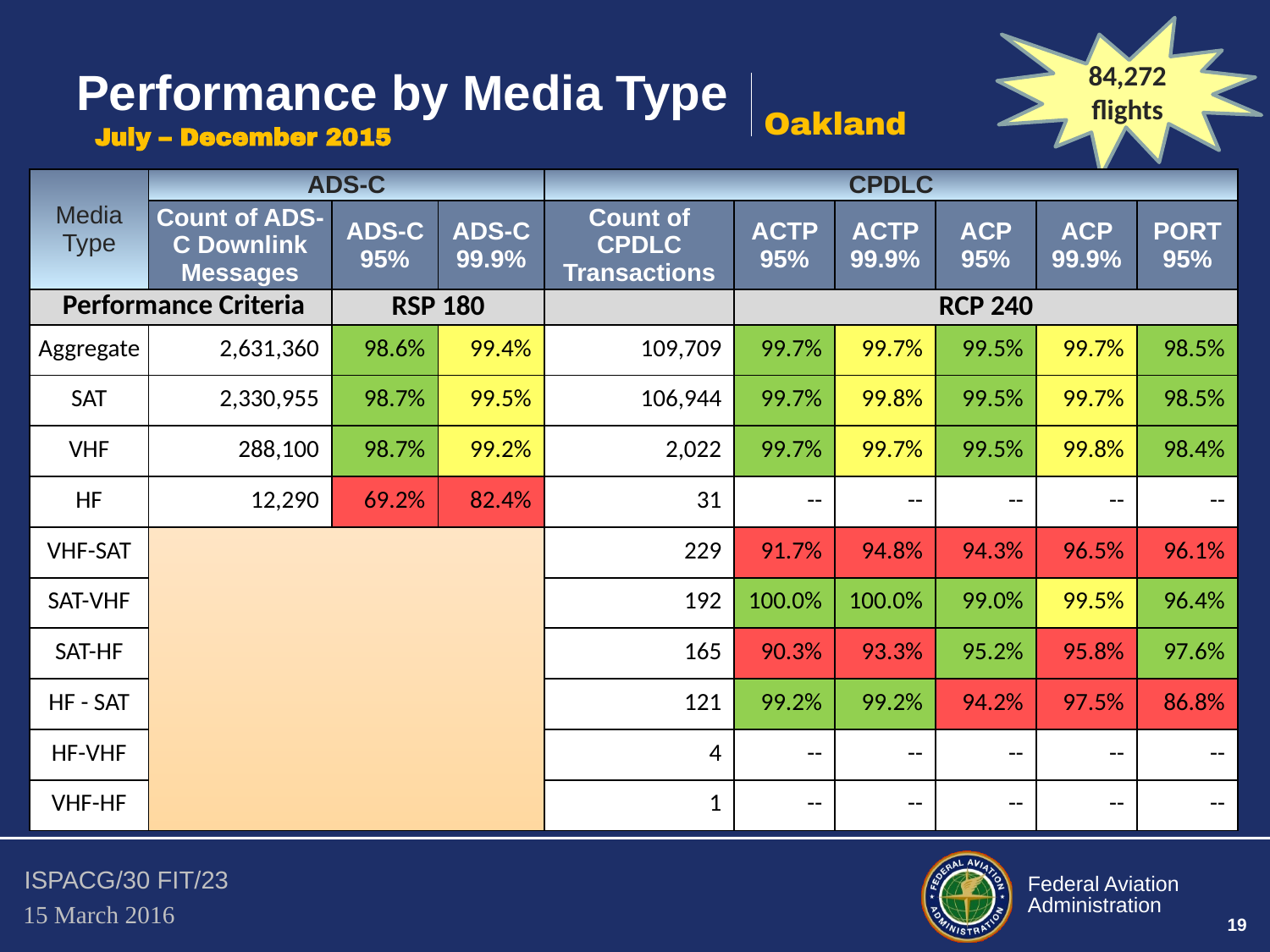

84,272
flights
# Performance by Media Type
Oakland
July – December 2015
| Media Type | ADS-C |  |  | CPDLC |  |  |  |  |  |
| --- | --- | --- | --- | --- | --- | --- | --- | --- | --- |
|  | Count of ADS-C Downlink Messages | ADS-C 95% | ADS-C 99.9% | Count of CPDLC Transactions | ACTP 95% | ACTP 99.9% | ACP 95% | ACP 99.9% | PORT 95% |
| Performance Criteria |  | RSP 180 |  |  | RCP 240 |  |  |  |  |
| Aggregate | 2,631,360 | 98.6% | 99.4% | 109,709 | 99.7% | 99.7% | 99.5% | 99.7% | 98.5% |
| SAT | 2,330,955 | 98.7% | 99.5% | 106,944 | 99.7% | 99.8% | 99.5% | 99.7% | 98.5% |
| VHF | 288,100 | 98.7% | 99.2% | 2,022 | 99.7% | 99.7% | 99.5% | 99.8% | 98.4% |
| HF | 12,290 | 69.2% | 82.4% | 31 | -- | -- | -- | -- | -- |
| VHF-SAT |  |  |  | 229 | 91.7% | 94.8% | 94.3% | 96.5% | 96.1% |
| SAT-VHF |  |  |  | 192 | 100.0% | 100.0% | 99.0% | 99.5% | 96.4% |
| SAT-HF |  |  |  | 165 | 90.3% | 93.3% | 95.2% | 95.8% | 97.6% |
| HF - SAT |  |  |  | 121 | 99.2% | 99.2% | 94.2% | 97.5% | 86.8% |
| HF-VHF |  |  |  | 4 | -- | -- | -- | -- | -- |
| VHF-HF |  |  |  | 1 | -- | -- | -- | -- | -- |
19